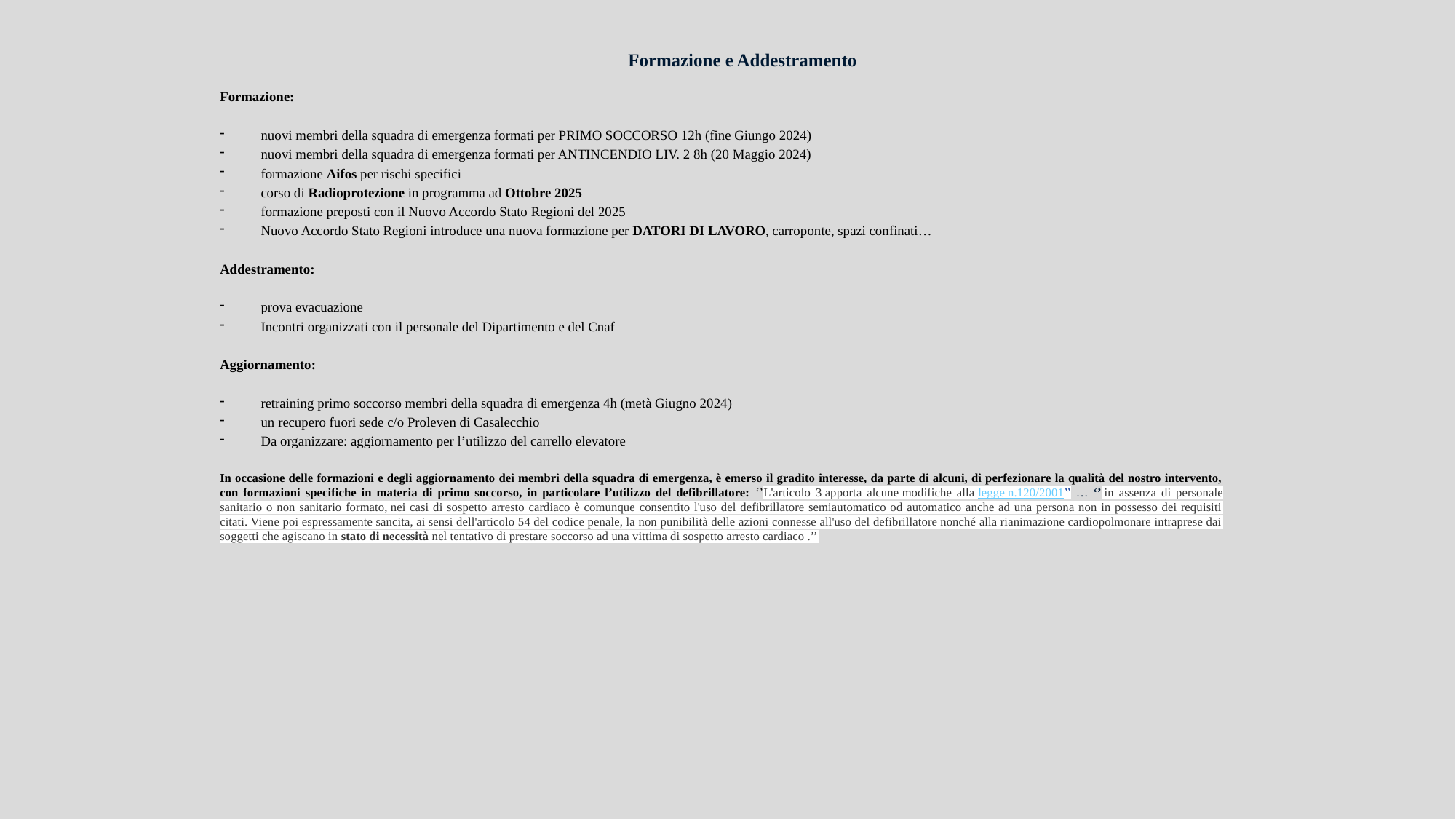

# Formazione e Addestramento
Formazione:

nuovi membri della squadra di emergenza formati per PRIMO SOCCORSO 12h (fine Giungo 2024)
nuovi membri della squadra di emergenza formati per ANTINCENDIO LIV. 2 8h (20 Maggio 2024)
formazione Aifos per rischi specifici
corso di Radioprotezione in programma ad Ottobre 2025
formazione preposti con il Nuovo Accordo Stato Regioni del 2025
Nuovo Accordo Stato Regioni introduce una nuova formazione per DATORI DI LAVORO, carroponte, spazi confinati…

Addestramento:

prova evacuazione
Incontri organizzati con il personale del Dipartimento e del Cnaf

Aggiornamento:

retraining primo soccorso membri della squadra di emergenza 4h (metà Giugno 2024)
un recupero fuori sede c/o Proleven di Casalecchio
Da organizzare: aggiornamento per l’utilizzo del carrello elevatore

In occasione delle formazioni e degli aggiornamento dei membri della squadra di emergenza, è emerso il gradito interesse, da parte di alcuni, di perfezionare la qualità del nostro intervento, con formazioni specifiche in materia di primo soccorso, in particolare l’utilizzo del defibrillatore: ‘’L'articolo 3 apporta alcune modifiche alla legge n.120/2001’’ … ‘’ in assenza di personale sanitario o non sanitario formato, nei casi di sospetto arresto cardiaco è comunque consentito l'uso del defibrillatore semiautomatico od automatico anche ad una persona non in possesso dei requisiti citati. Viene poi espressamente sancita, ai sensi dell'articolo 54 del codice penale, la non punibilità delle azioni connesse all'uso del defibrillatore nonché alla rianimazione cardiopolmonare intraprese dai soggetti che agiscano in stato di necessità nel tentativo di prestare soccorso ad una vittima di sospetto arresto cardiaco .’’